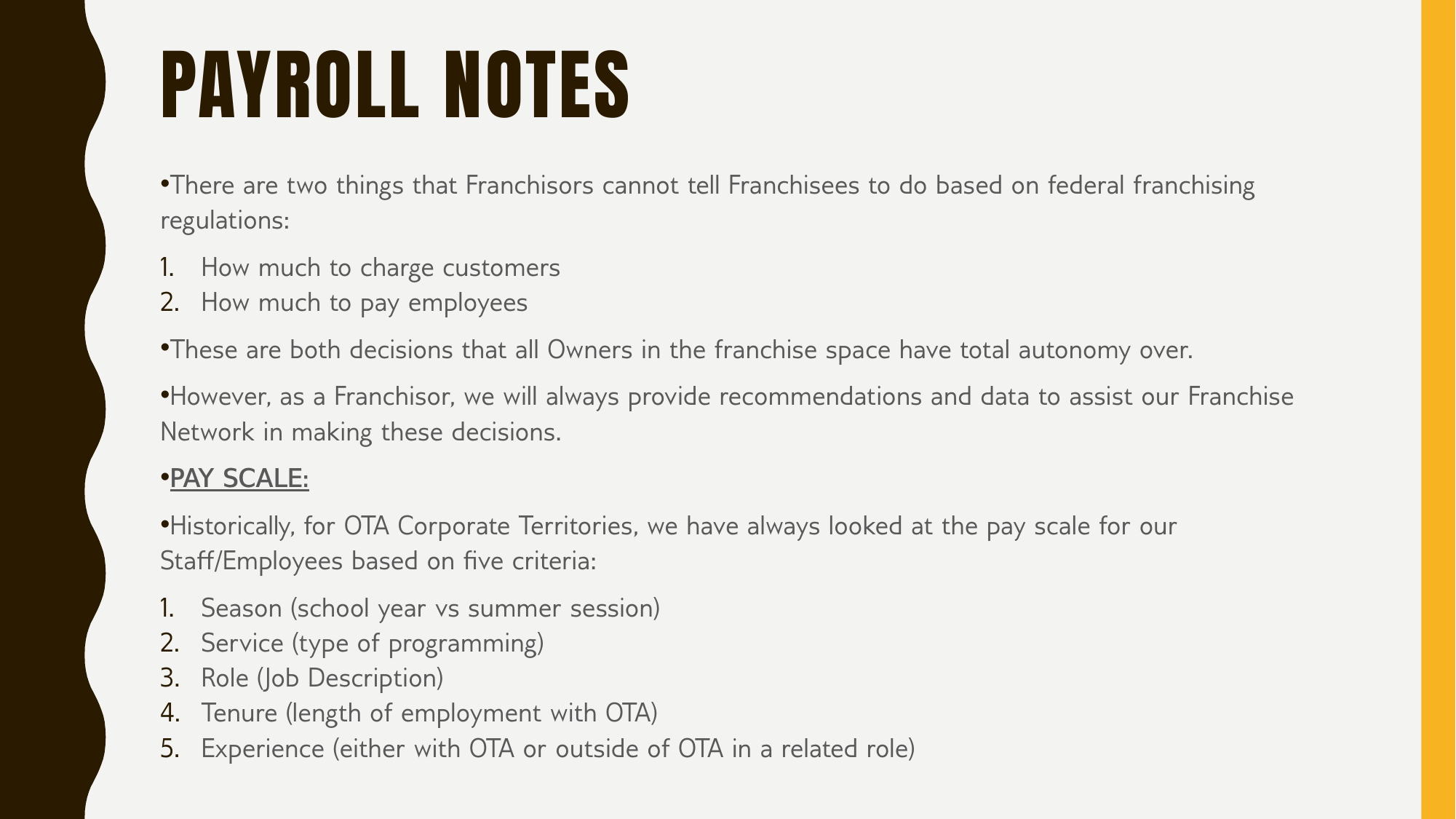

# Payroll NOTES
There are two things that Franchisors cannot tell Franchisees to do based on federal franchising regulations:
How much to charge customers
How much to pay employees
These are both decisions that all Owners in the franchise space have total autonomy over.
However, as a Franchisor, we will always provide recommendations and data to assist our Franchise Network in making these decisions.
PAY SCALE:
Historically, for OTA Corporate Territories, we have always looked at the pay scale for our Staff/Employees based on five criteria:
Season (school year vs summer session)
Service (type of programming)
Role (Job Description)
Tenure (length of employment with OTA)
Experience (either with OTA or outside of OTA in a related role)